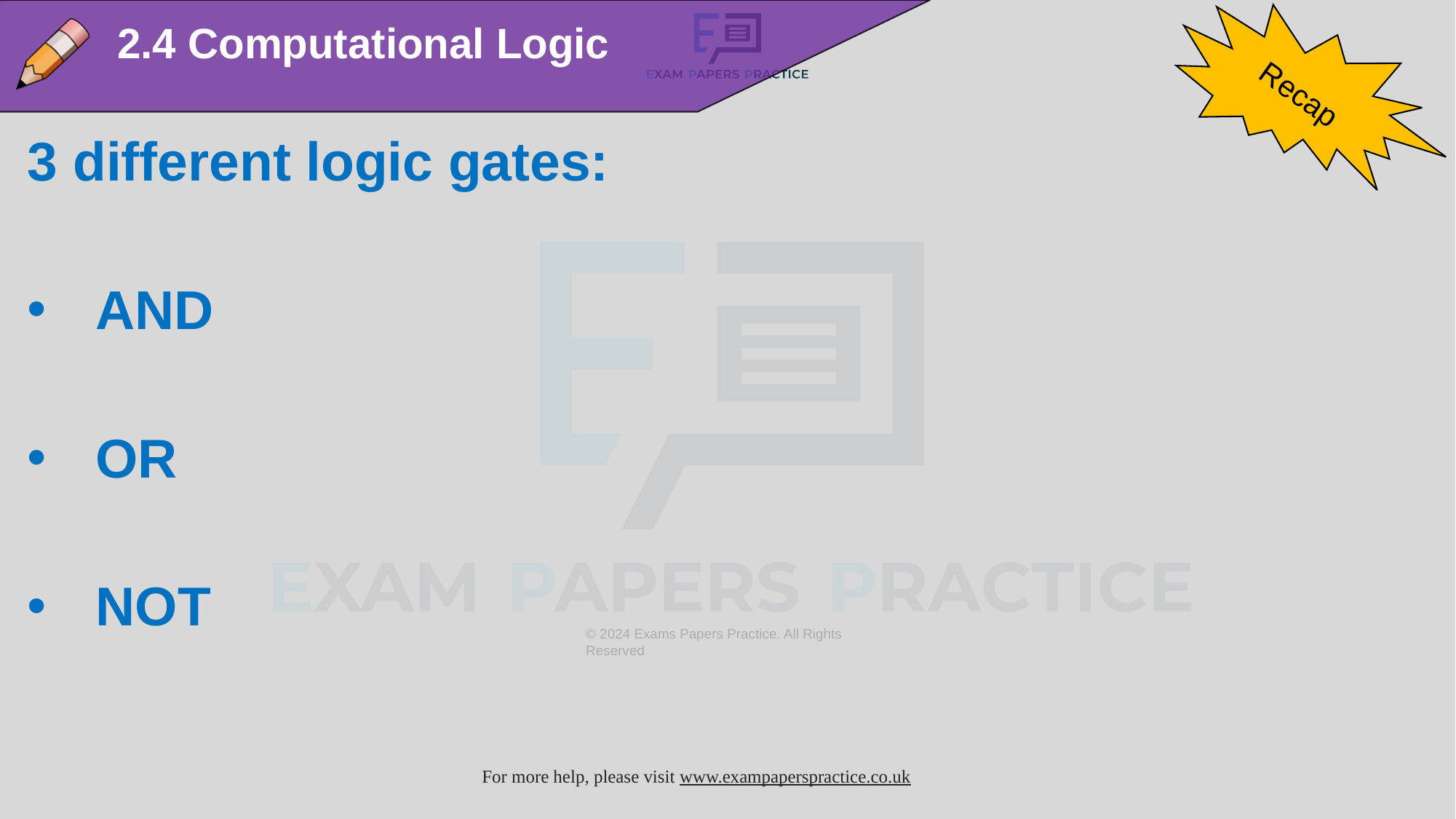

2.4 Computational Logic

Recap
3 different logic gates:

AND

OR

NOT